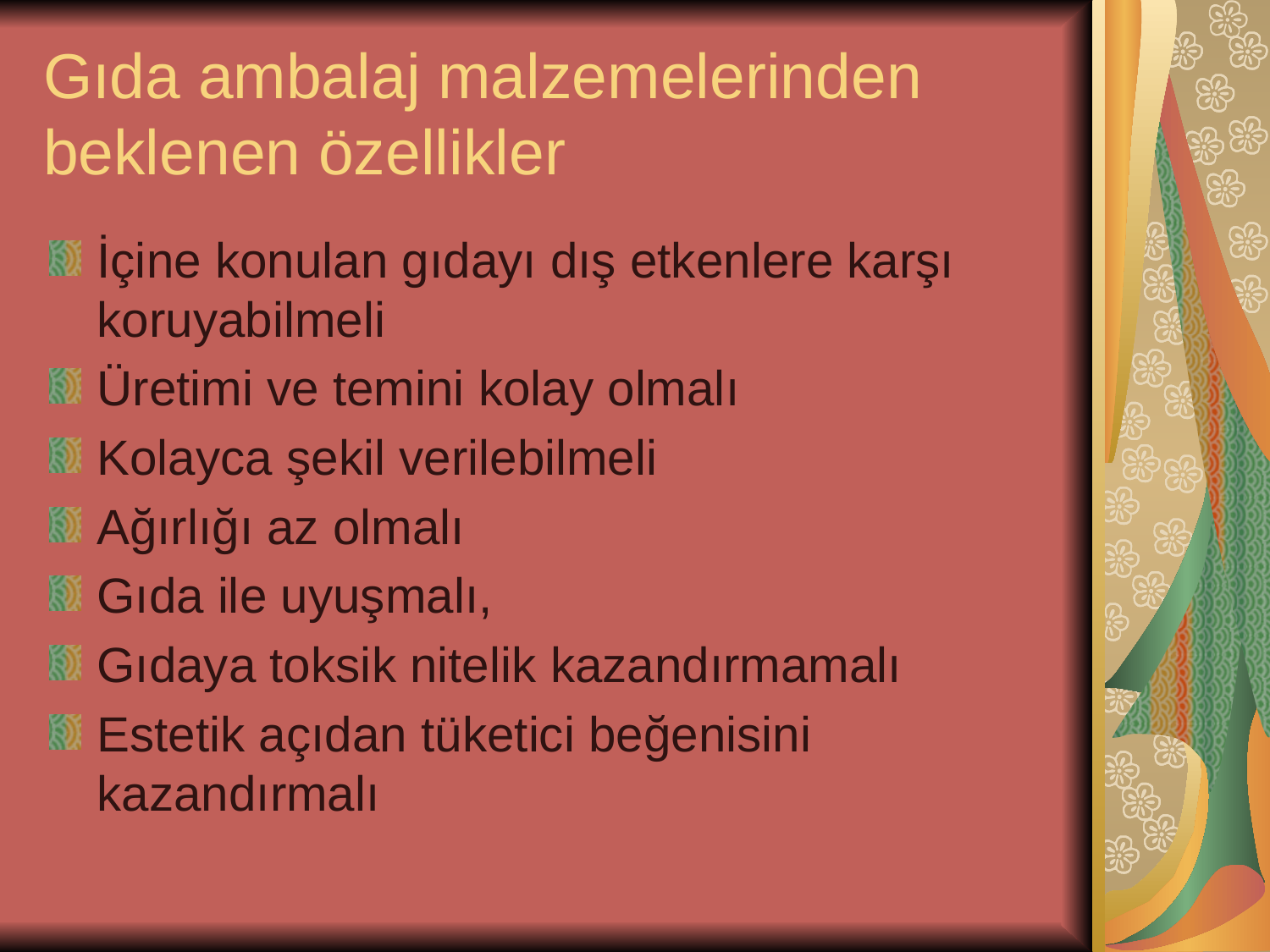

# Gıda ambalaj malzemelerinden beklenen özellikler
İçine konulan gıdayı dış etkenlere karşı koruyabilmeli
Üretimi ve temini kolay olmalı
Kolayca şekil verilebilmeli
Ağırlığı az olmalı
Gıda ile uyuşmalı,
Gıdaya toksik nitelik kazandırmamalı
Estetik açıdan tüketici beğenisini kazandırmalı